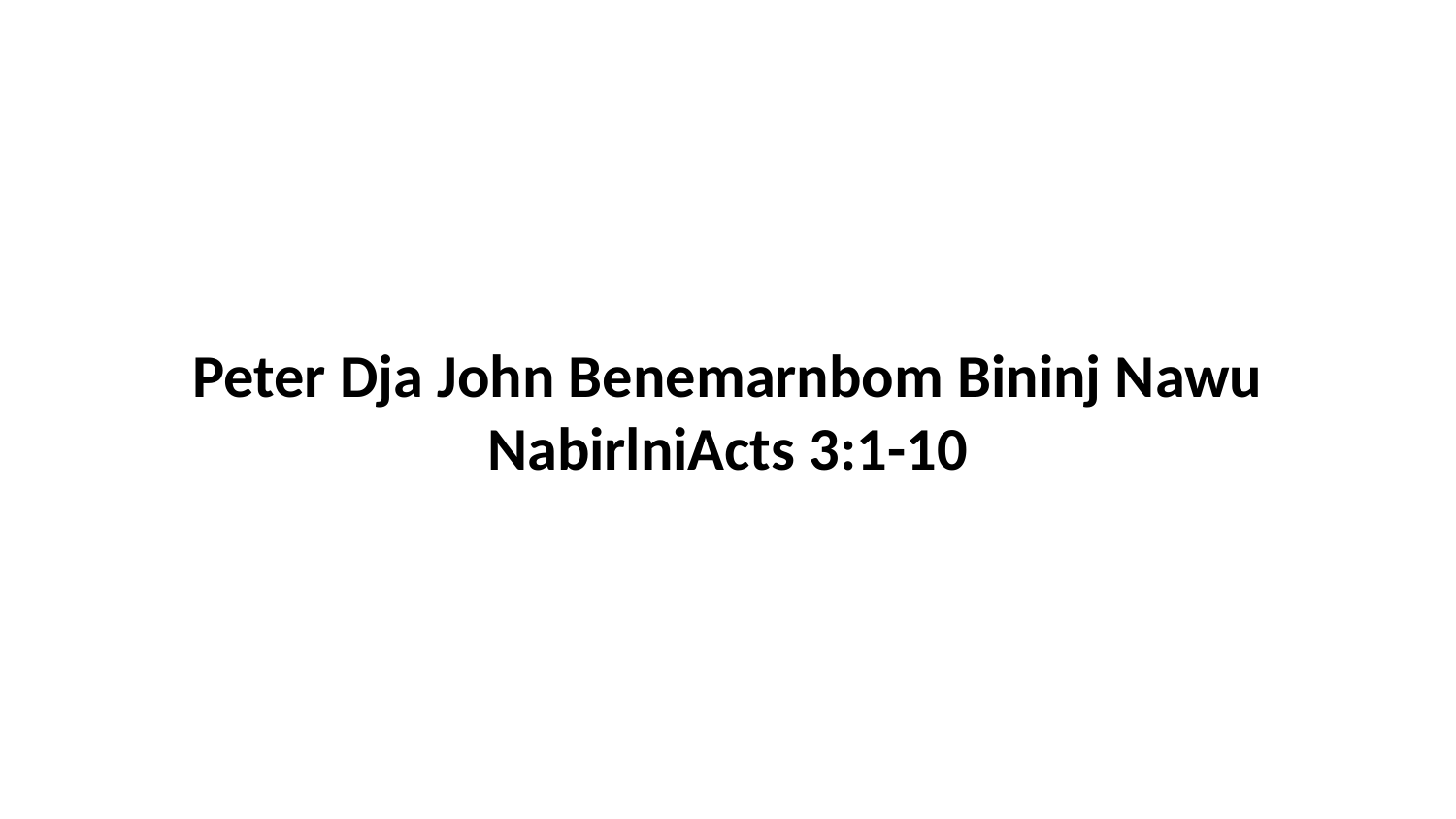

Peter Dja John Benemarnbom Bininj Nawu NabirlniActs 3:1-10